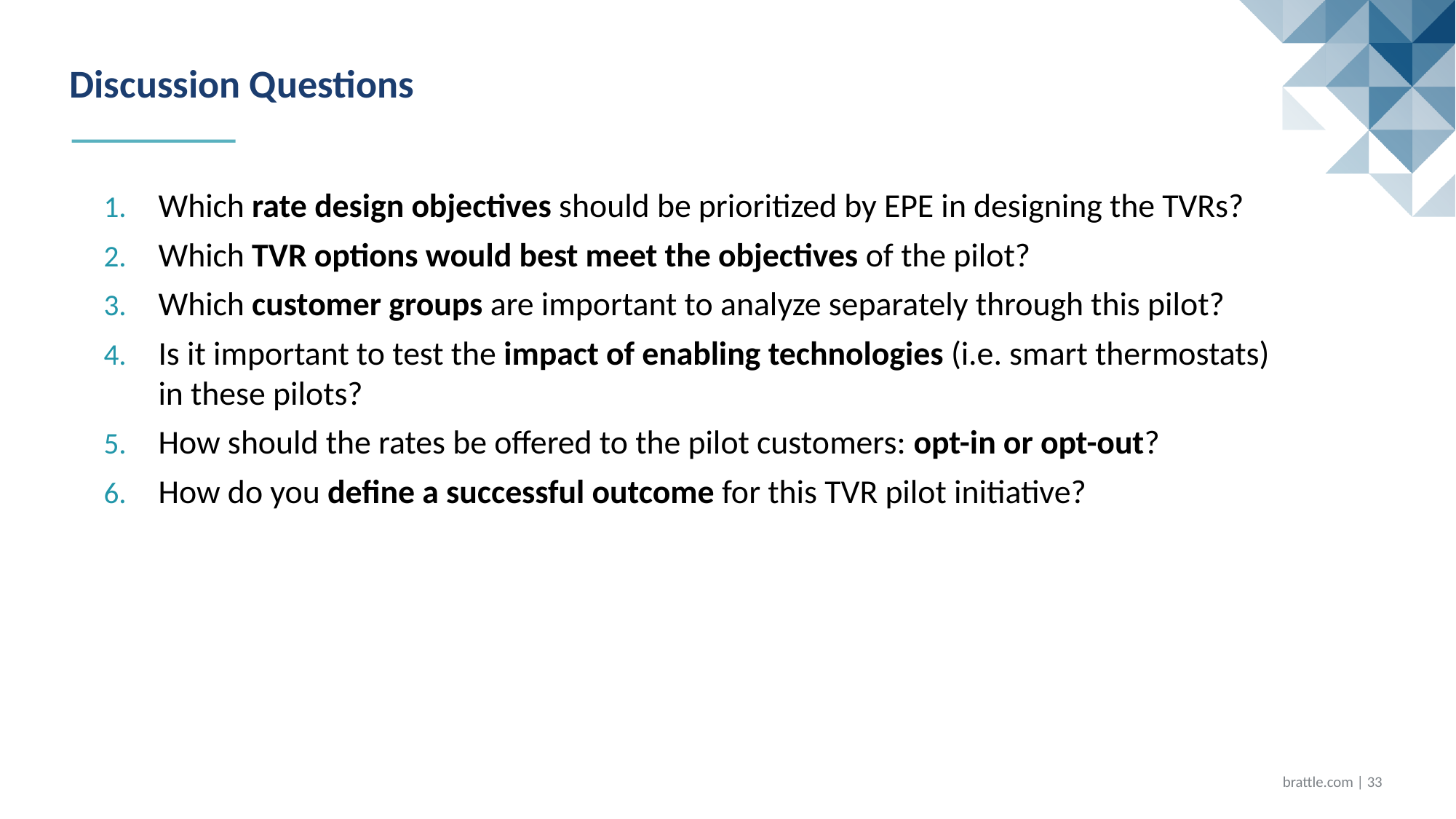

# Discussion Questions
Which rate design objectives should be prioritized by EPE in designing the TVRs?
Which TVR options would best meet the objectives of the pilot?
Which customer groups are important to analyze separately through this pilot?
Is it important to test the impact of enabling technologies (i.e. smart thermostats) in these pilots?
How should the rates be offered to the pilot customers: opt-in or opt-out?
How do you define a successful outcome for this TVR pilot initiative?
brattle.com | 33